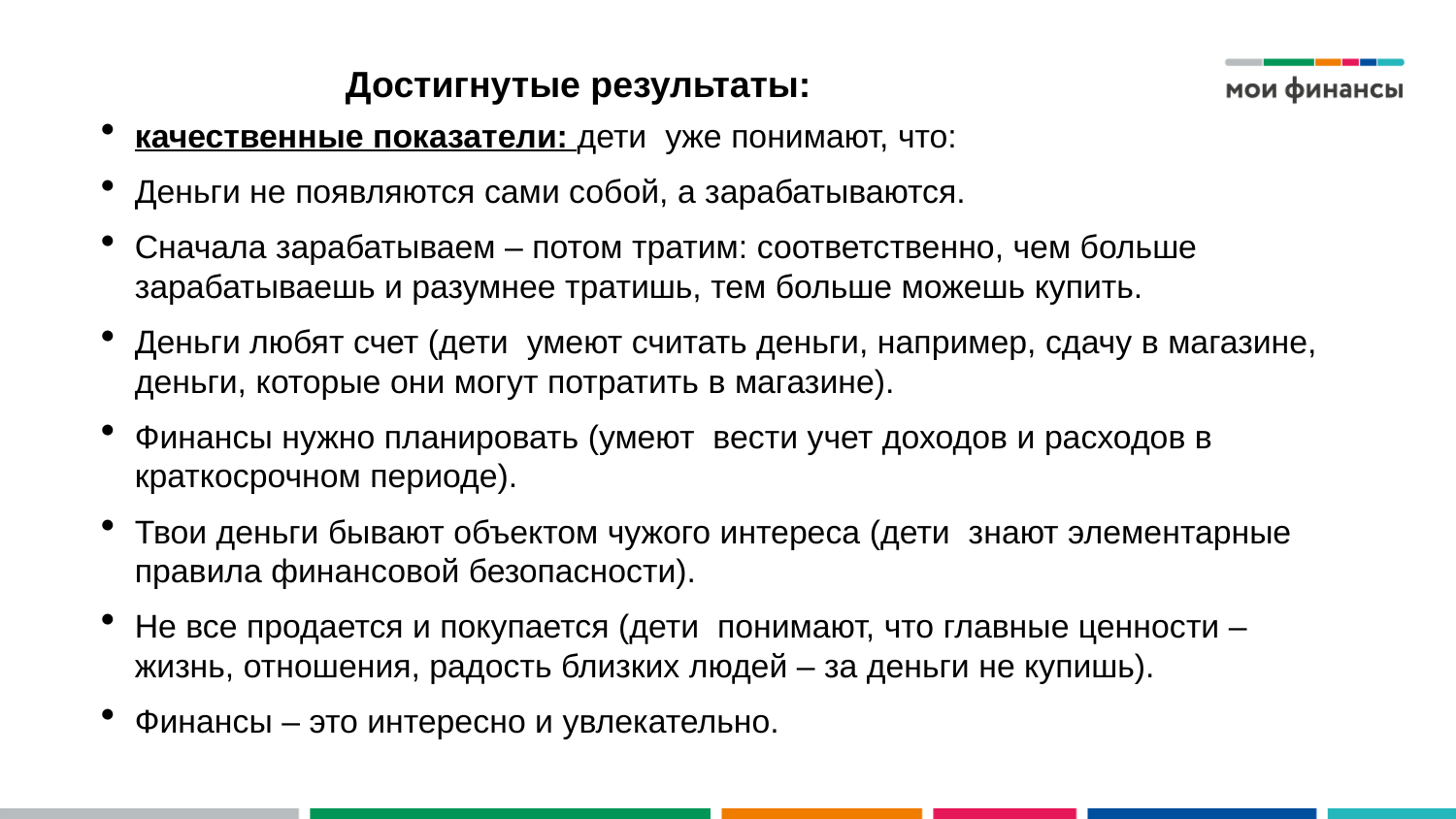

# Достигнутые результаты:
качественные показатели: дети  уже понимают, что:
Деньги не появляются сами собой, а зарабатываются.
Сначала зарабатываем – потом тратим: соответственно, чем больше зарабатываешь и разумнее тратишь, тем больше можешь купить.
Деньги любят счет (дети  умеют считать деньги, например, сдачу в магазине, деньги, которые они могут потратить в магазине).
Финансы нужно планировать (умеют  вести учет доходов и расходов в краткосрочном периоде).
Твои деньги бывают объектом чужого интереса (дети  знают элементарные правила финансовой безопасности).
Не все продается и покупается (дети  понимают, что главные ценности – жизнь, отношения, радость близких людей – за деньги не купишь).
Финансы – это интересно и увлекательно.